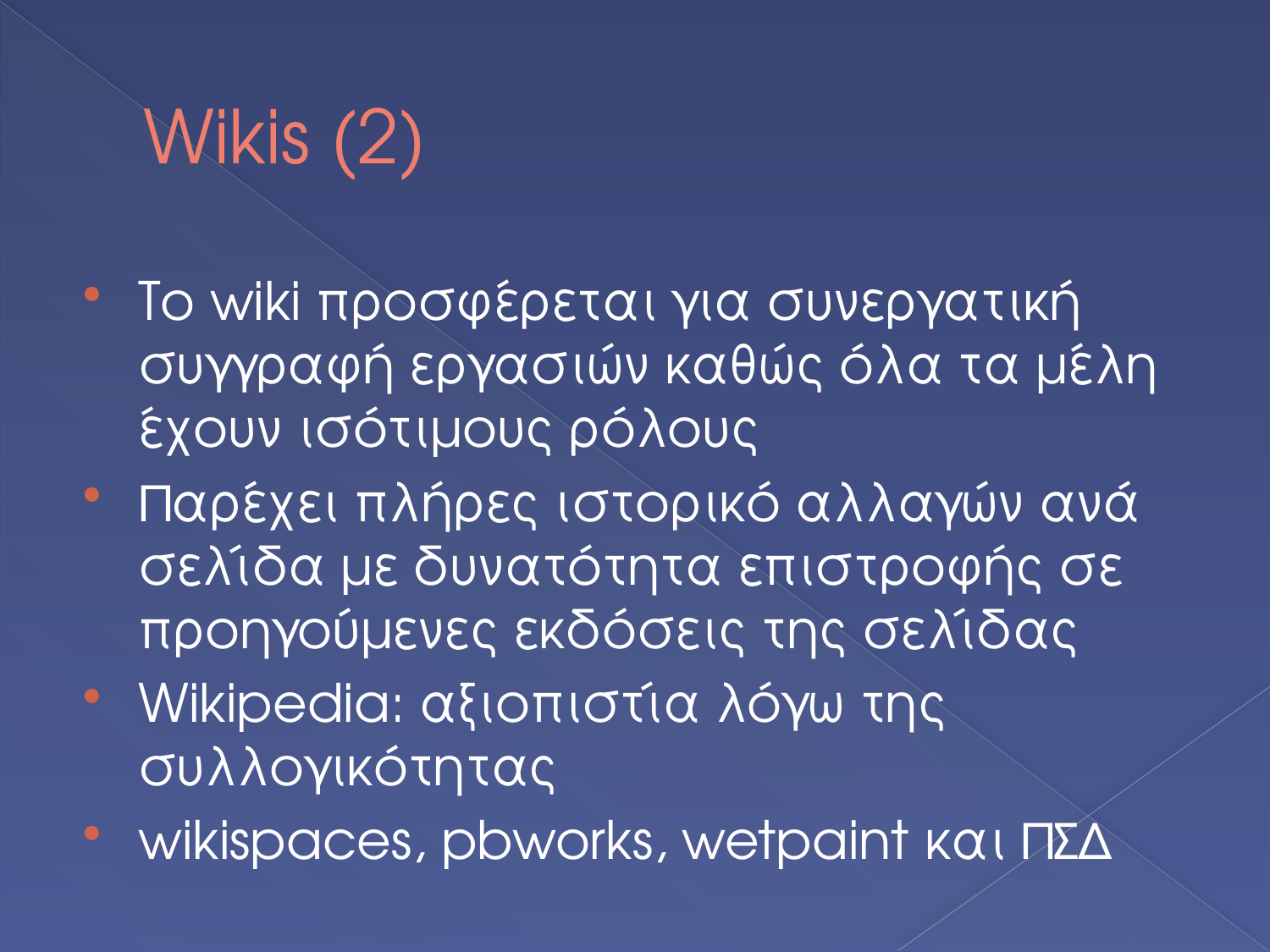

# Wikis (2)
Το wiki προσφέρεται για συνεργατική συγγραφή εργασιών καθώς όλα τα μέλη έχουν ισότιμους ρόλους
Παρέχει πλήρες ιστορικό αλλαγών ανά σελίδα με δυνατότητα επιστροφής σε προηγούμενες εκδόσεις της σελίδας
Wikipedia: αξιοπιστία λόγω της συλλογικότητας
wikispaces, pbworks, wetpaint και ΠΣΔ